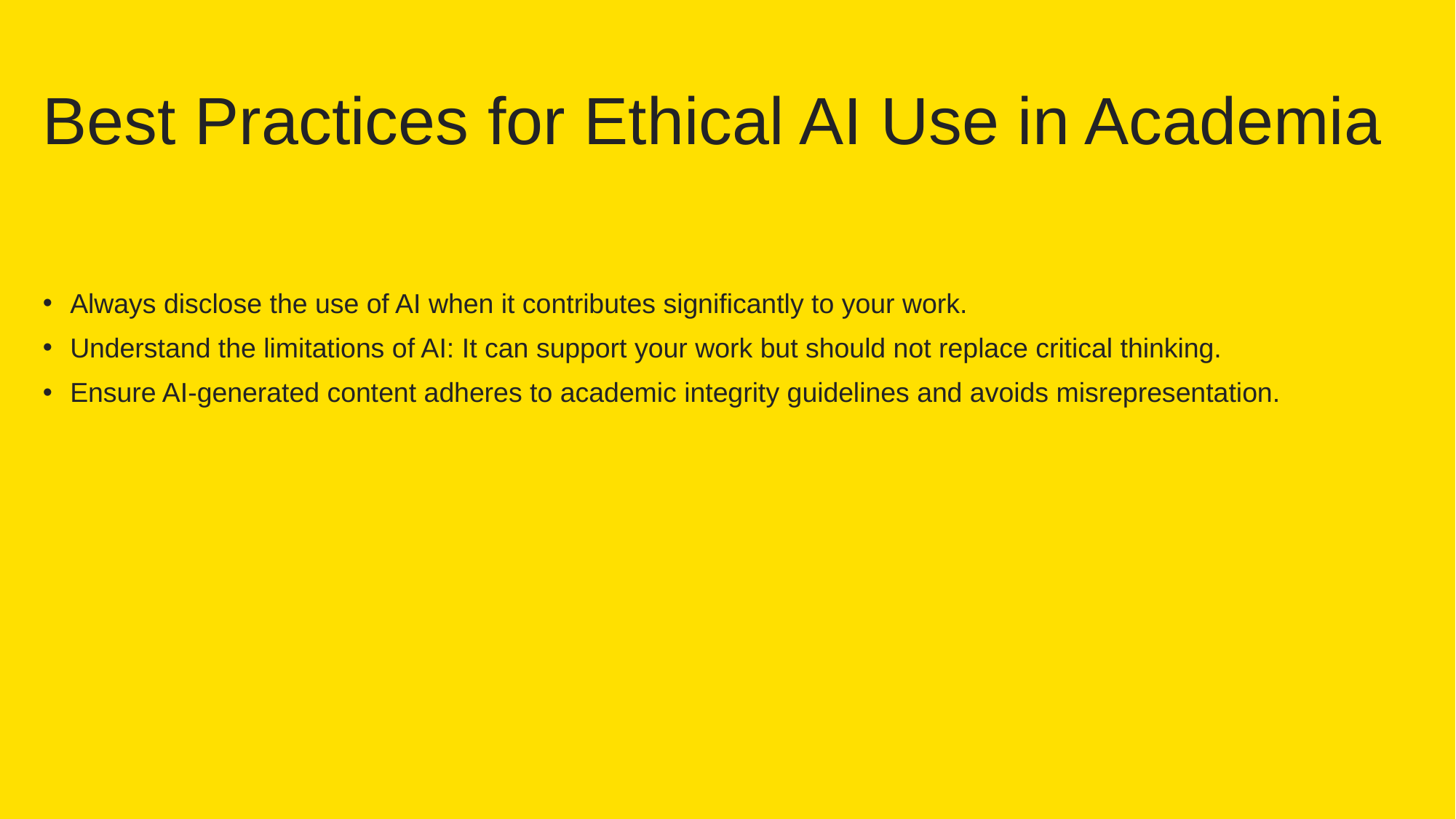

# Best Practices for Ethical AI Use in Academia

Always disclose the use of AI when it contributes significantly to your work.
Understand the limitations of AI: It can support your work but should not replace critical thinking.
Ensure AI-generated content adheres to academic integrity guidelines and avoids misrepresentation.